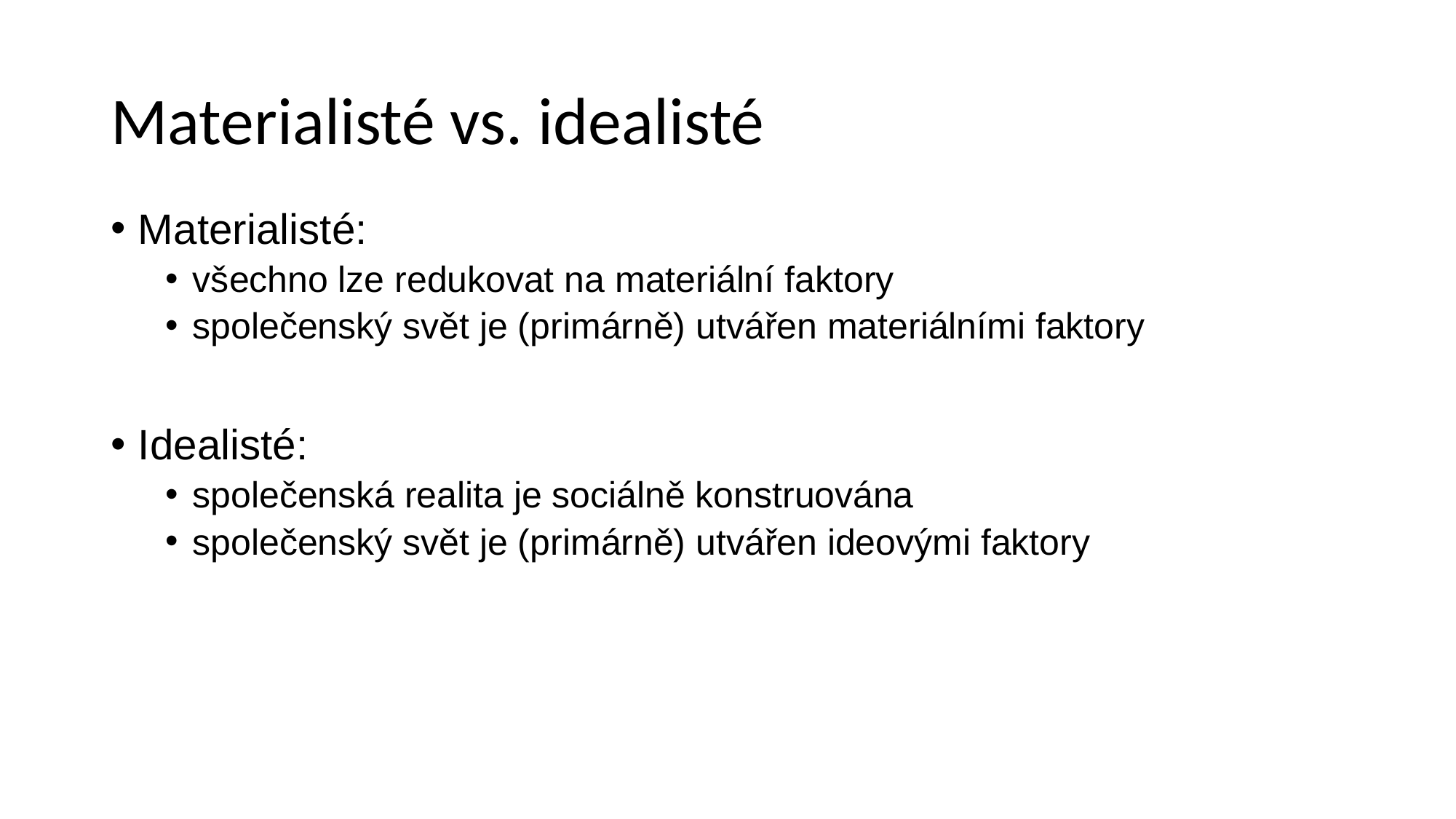

# Materialisté vs. idealisté
Materialisté:
všechno lze redukovat na materiální faktory
společenský svět je (primárně) utvářen materiálními faktory

Idealisté:
společenská realita je sociálně konstruována
společenský svět je (primárně) utvářen ideovými faktory